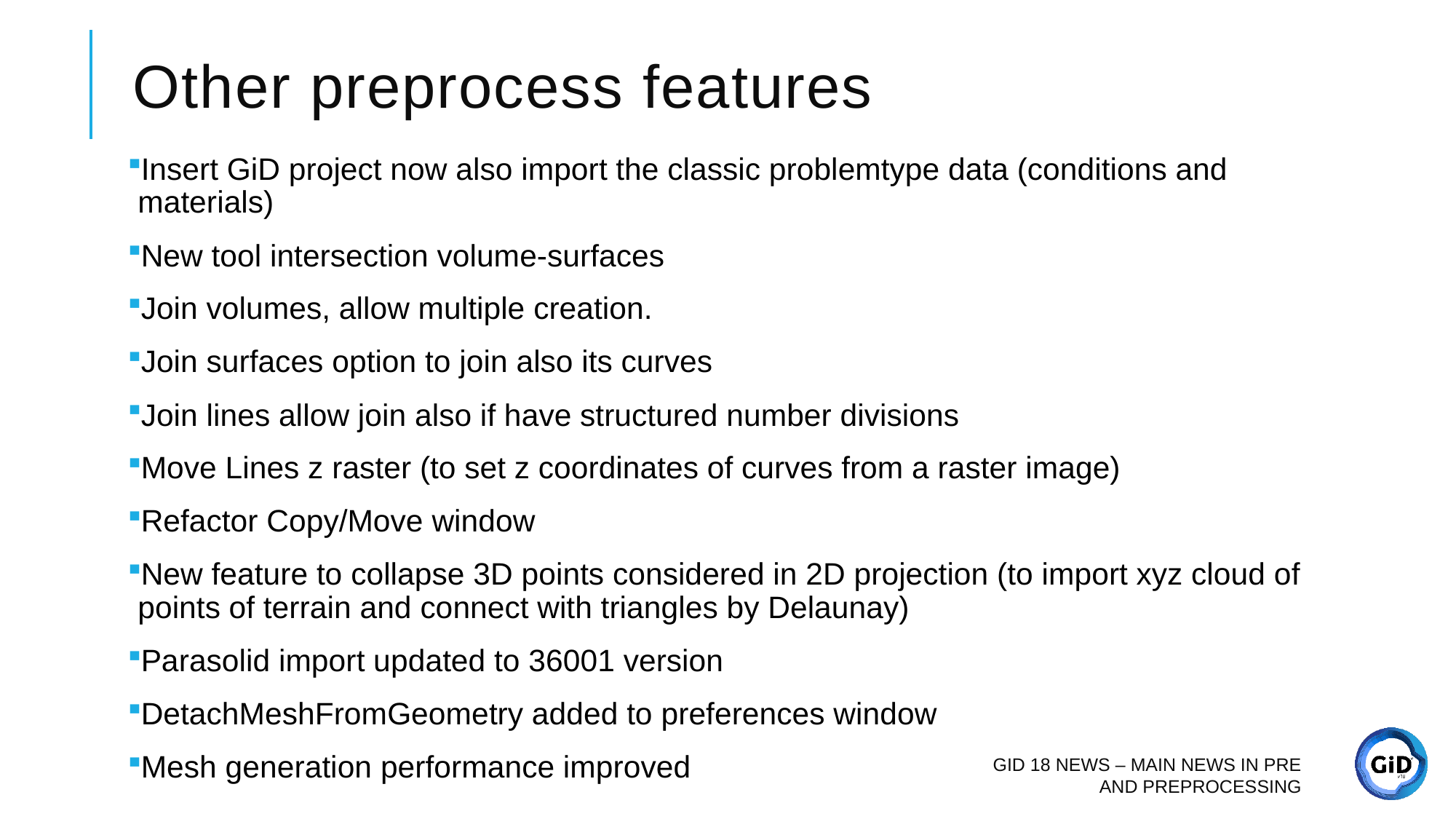

# Other preprocess features
Insert GiD project now also import the classic problemtype data (conditions and materials)
New tool intersection volume-surfaces
Join volumes, allow multiple creation.
Join surfaces option to join also its curves
Join lines allow join also if have structured number divisions
Move Lines z raster (to set z coordinates of curves from a raster image)
Refactor Copy/Move window
New feature to collapse 3D points considered in 2D projection (to import xyz cloud of points of terrain and connect with triangles by Delaunay)
Parasolid import updated to 36001 version
DetachMeshFromGeometry added to preferences window
Mesh generation performance improved
GID 18 news – Main news in pre and pREprocessing